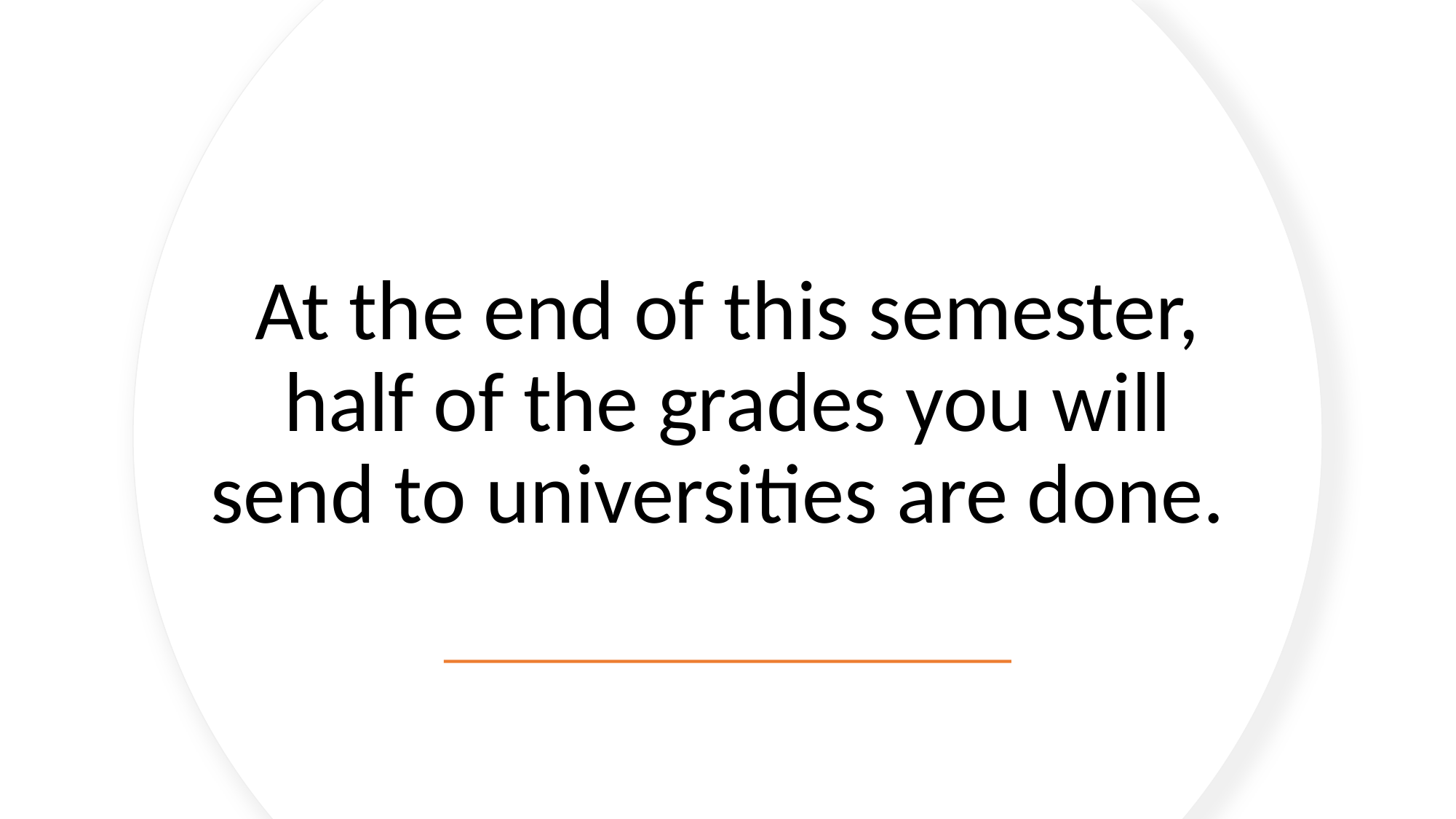

# At the end of this semester, half of the grades you will send to universities are done.